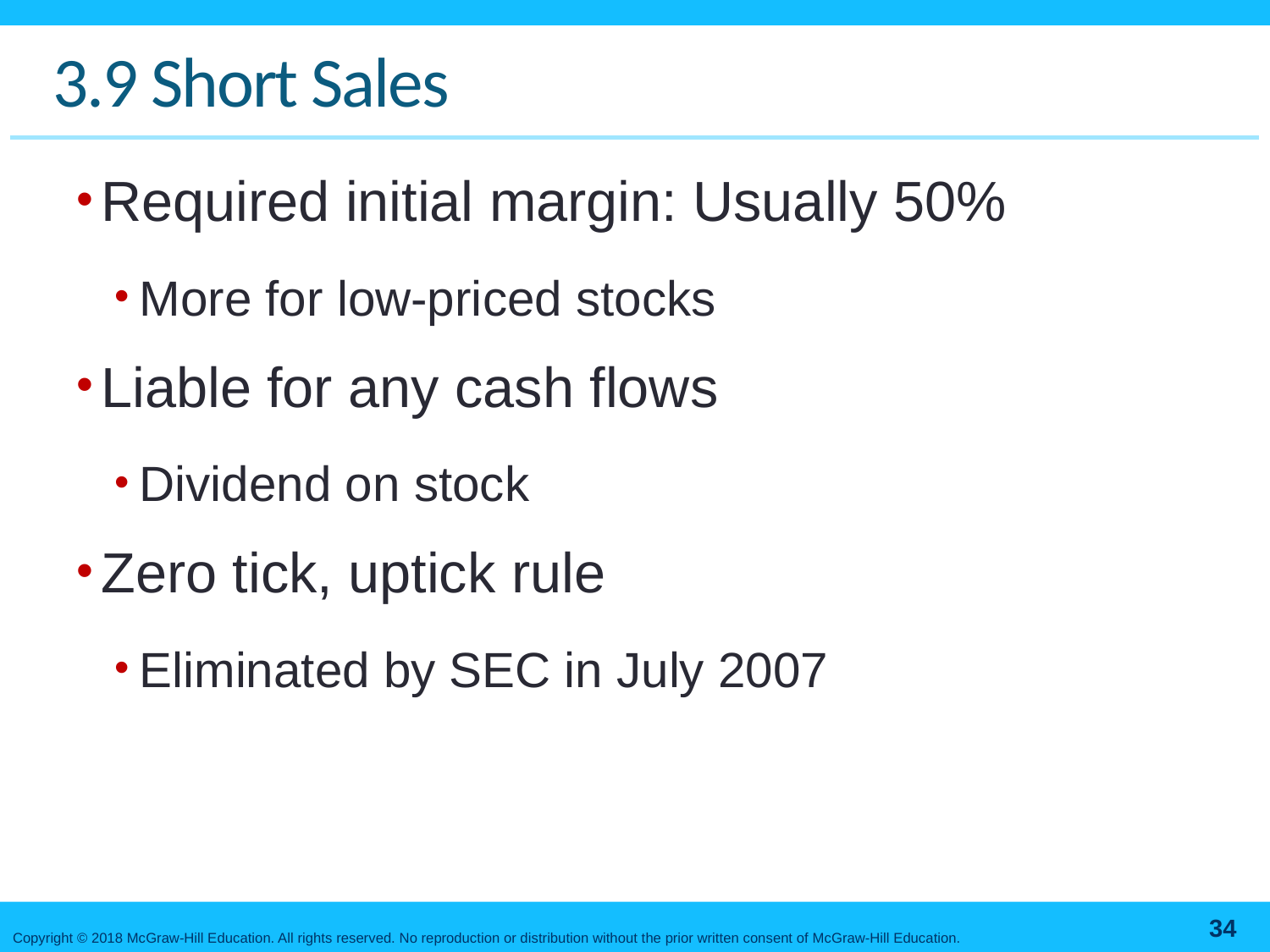

# 3.9 Short Sales
Required initial margin: Usually 50%
More for low-priced stocks
Liable for any cash flows
Dividend on stock
Zero tick, uptick rule
Eliminated by SEC in July 2007